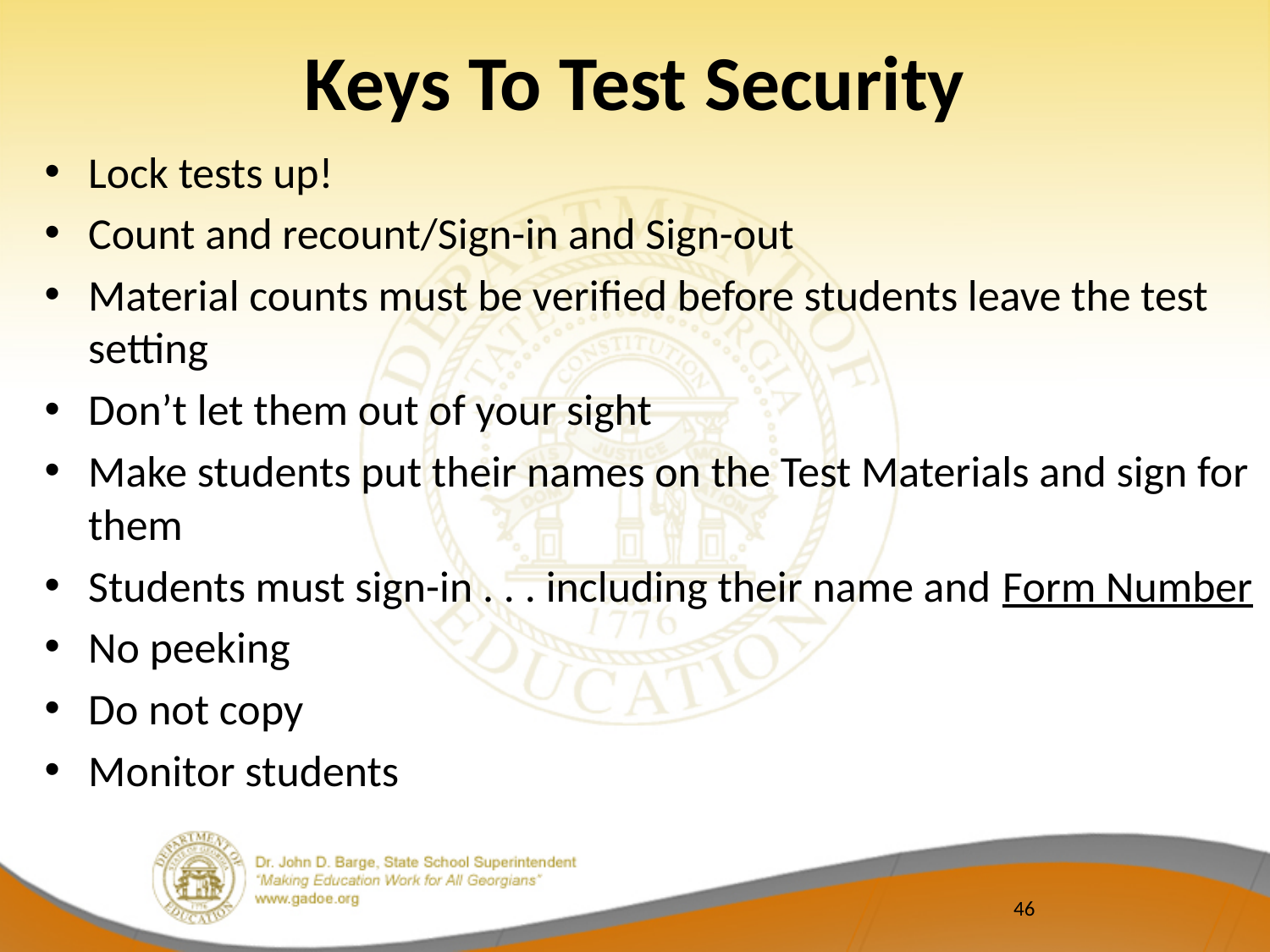

# Keys To Test Security
Lock tests up!
Count and recount/Sign-in and Sign-out
Material counts must be verified before students leave the test setting
Don’t let them out of your sight
Make students put their names on the Test Materials and sign for them
Students must sign-in . . . including their name and Form Number
No peeking
Do not copy
Monitor students
46